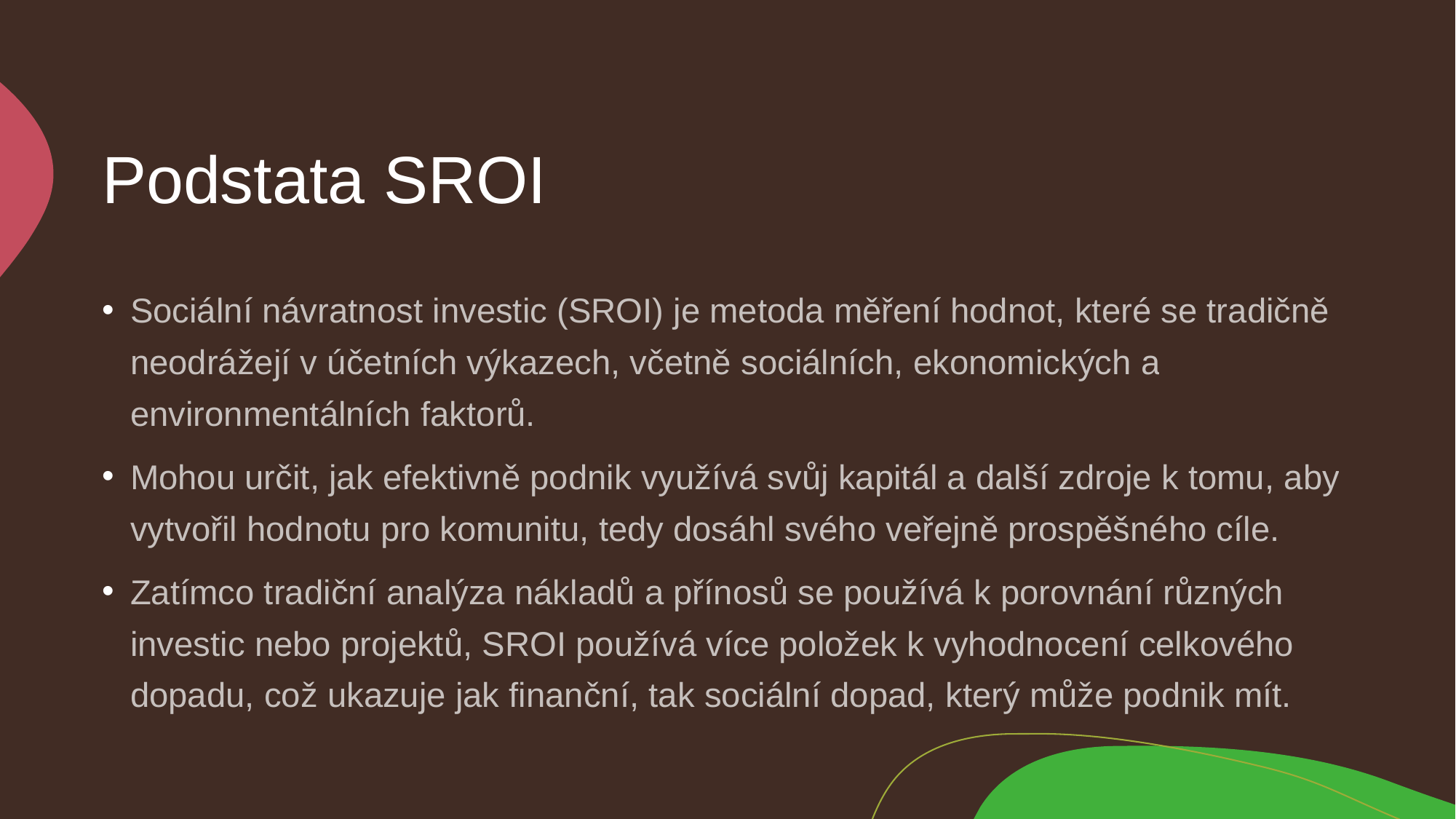

# Podstata SROI
Sociální návratnost investic (SROI) je metoda měření hodnot, které se tradičně neodrážejí v účetních výkazech, včetně sociálních, ekonomických a environmentálních faktorů.
Mohou určit, jak efektivně podnik využívá svůj kapitál a další zdroje k tomu, aby vytvořil hodnotu pro komunitu, tedy dosáhl svého veřejně prospěšného cíle.
Zatímco tradiční analýza nákladů a přínosů se používá k porovnání různých investic nebo projektů, SROI používá více položek k vyhodnocení celkového dopadu, což ukazuje jak finanční, tak sociální dopad, který může podnik mít.